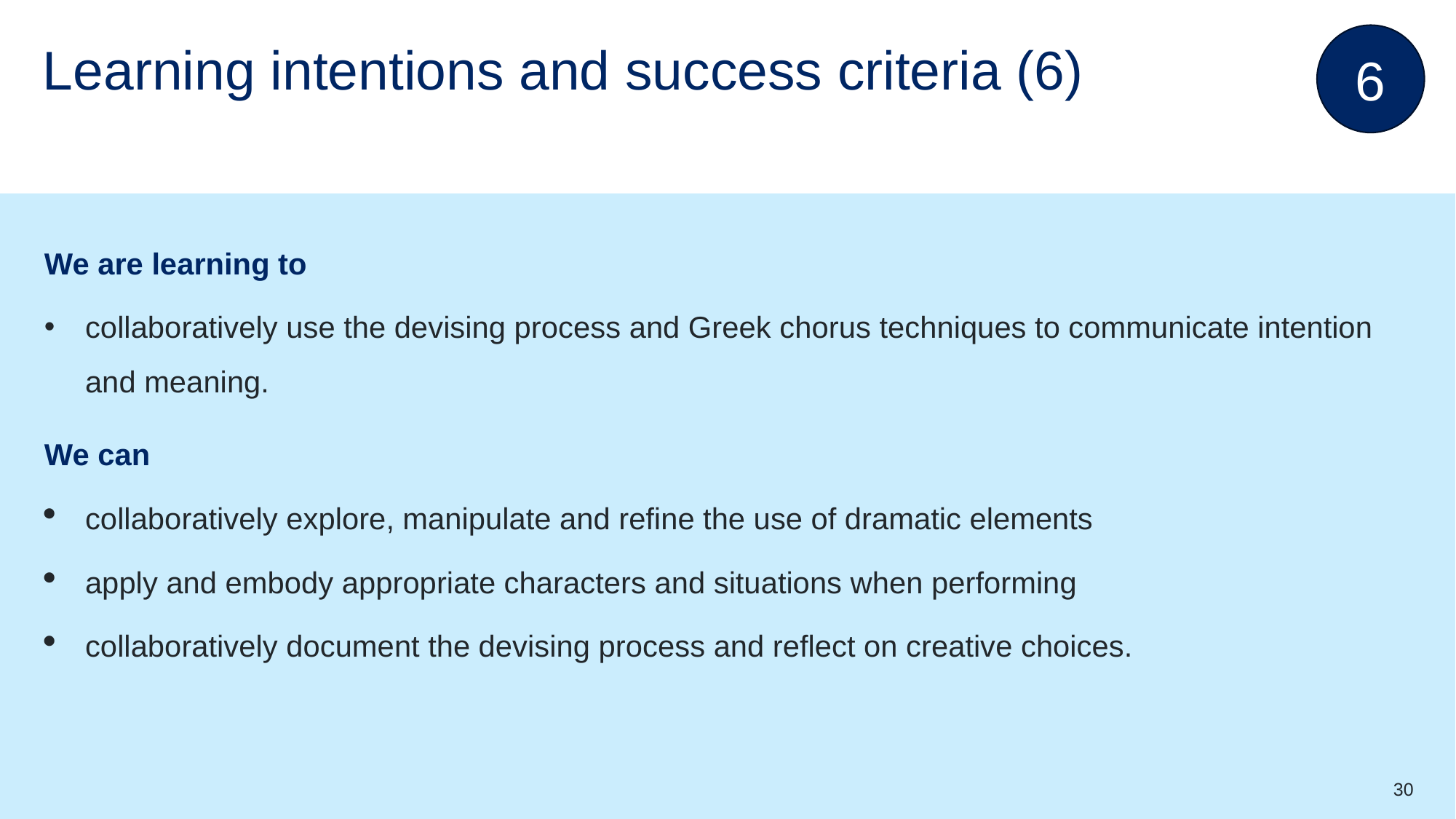

6
# Learning intentions and success criteria (6)
We are learning to
collaboratively use the devising process and Greek chorus techniques to communicate intention and meaning.
We can
collaboratively explore, manipulate and refine the use of dramatic elements
apply and embody appropriate characters and situations when performing
collaboratively document the devising process and reflect on creative choices.
30